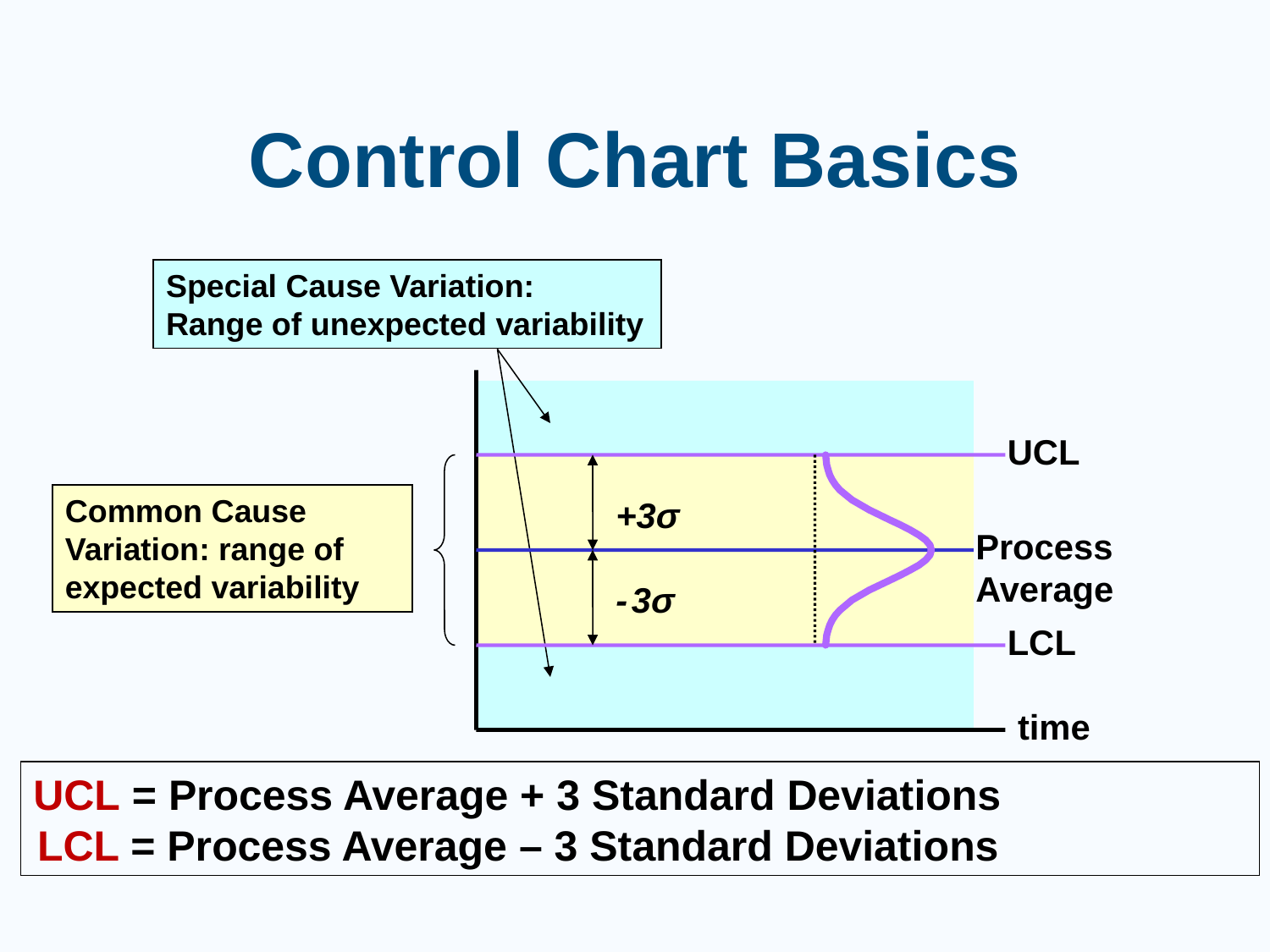

# Control Chart Basics
Special Cause Variation:
Range of unexpected variability

UCL

Common Cause Variation: range of expected variability
+3σ
Process Average

- 3σ
LCL

time

UCL = Process Average + 3 Standard Deviations
 LCL = Process Average – 3 Standard Deviations